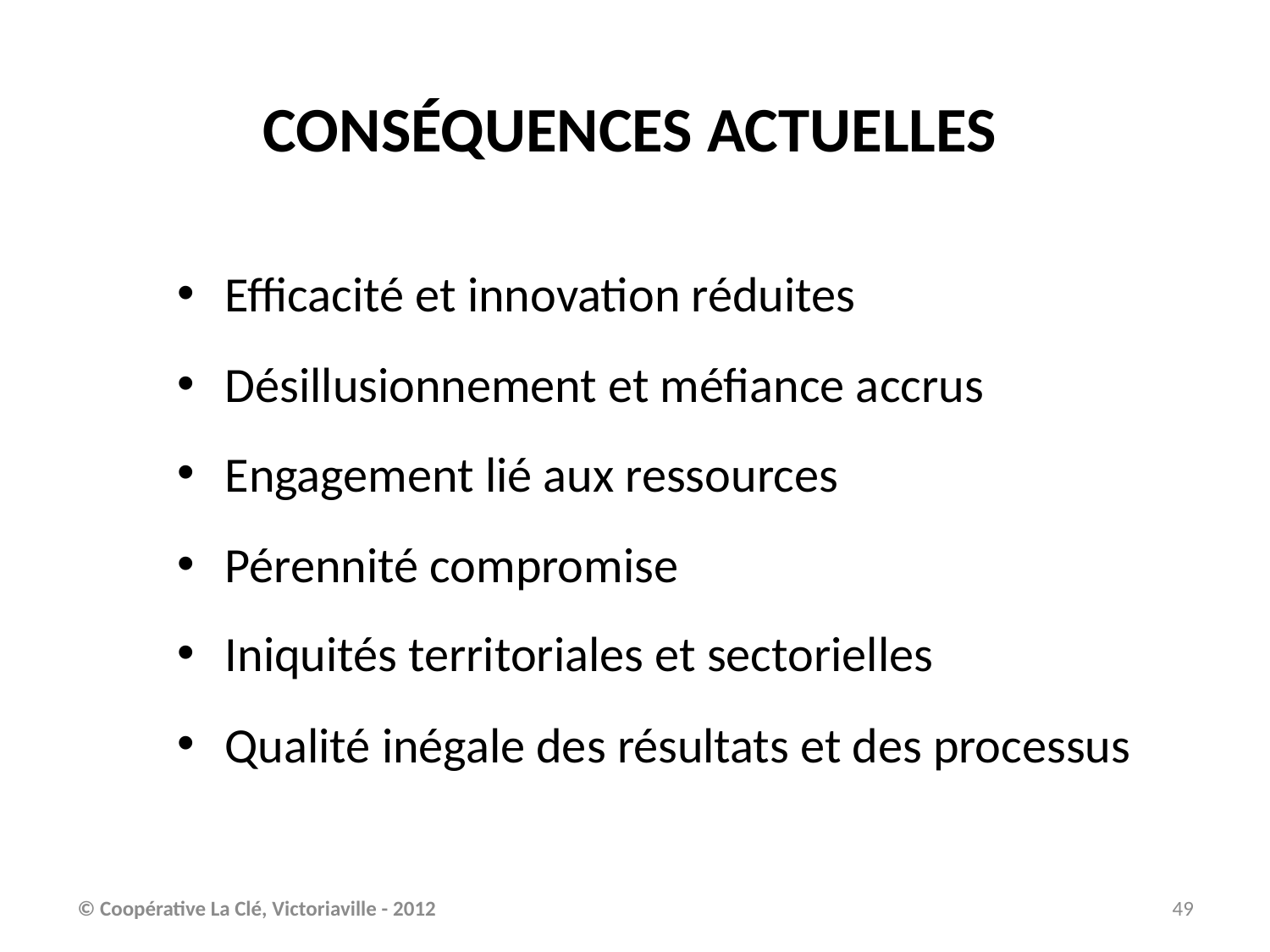

CONSÉQUENCES ACTUELLES
Efficacité et innovation réduites
Désillusionnement et méfiance accrus
Engagement lié aux ressources
Pérennité compromise
Iniquités territoriales et sectorielles
Qualité inégale des résultats et des processus
© Coopérative La Clé, Victoriaville - 2012
49